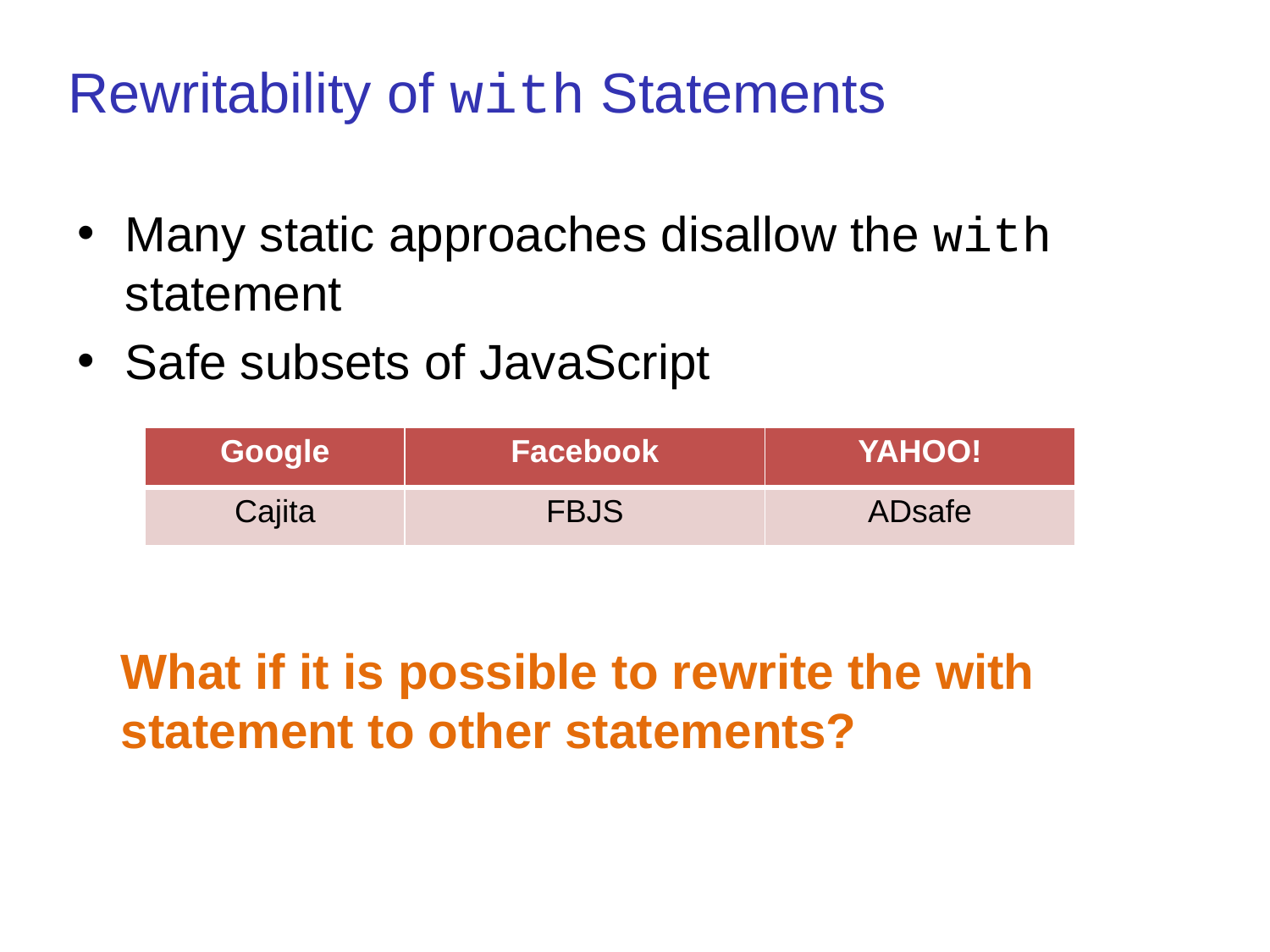

# Rewritability of with Statements
Many static approaches disallow the with statement
Safe subsets of JavaScript
| Google | Facebook | YAHOO! |
| --- | --- | --- |
| Cajita | FBJS | ADsafe |
What if it is possible to rewrite the with statement to other statements?